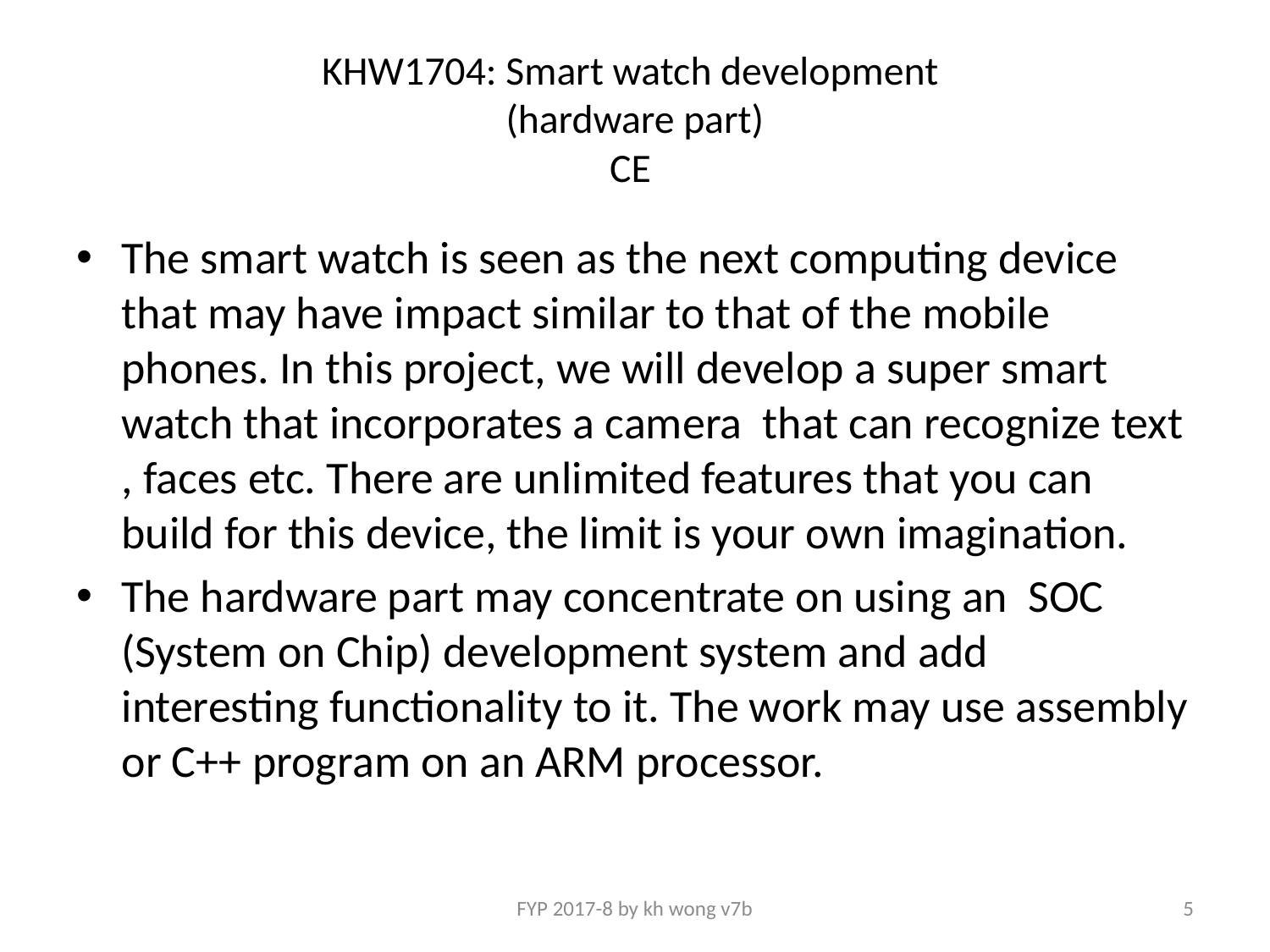

# KHW1704: Smart watch development (hardware part) CE
The smart watch is seen as the next computing device that may have impact similar to that of the mobile phones. In this project, we will develop a super smart watch that incorporates a camera  that can recognize text , faces etc. There are unlimited features that you can build for this device, the limit is your own imagination.
The hardware part may concentrate on using an  SOC (System on Chip) development system and add interesting functionality to it. The work may use assembly or C++ program on an ARM processor.
FYP 2017-8 by kh wong v7b
5